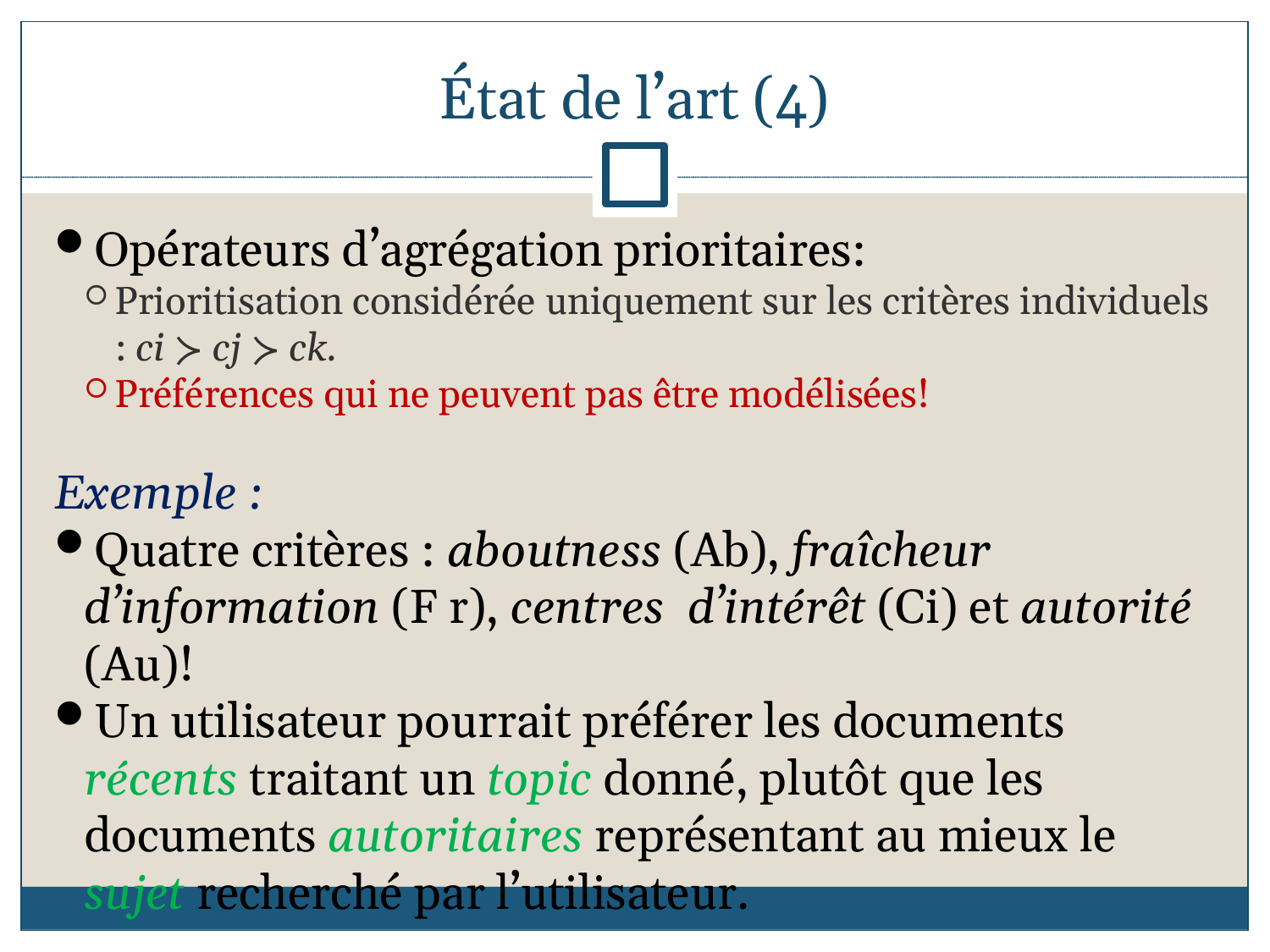

État de l’art (4)
Opérateurs d’agrégation prioritaires:
Prioritisation considérée uniquement sur les critères individuels : ci ≻ cj ≻ ck.
Préférences qui ne peuvent pas être modélisées!

Exemple :
Quatre critères : aboutness (Ab), fraîcheur d’information (F r), centres  d’intérêt (Ci) et autorité (Au)!
Un utilisateur pourrait préférer les documents récents traitant un topic donné, plutôt que les documents autoritaires représentant au mieux le sujet recherché par l’utilisateur.